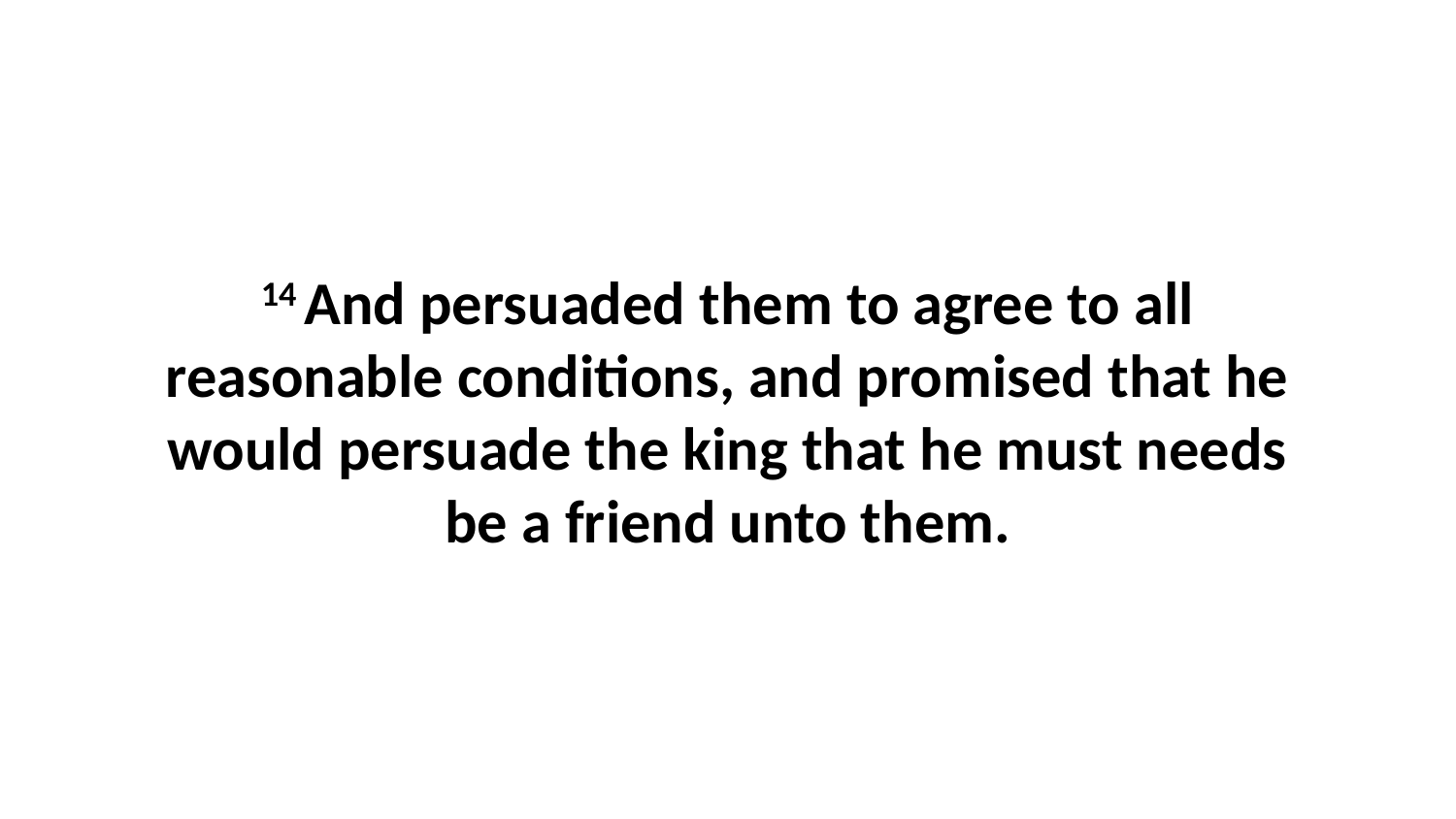

14 And persuaded them to agree to all reasonable conditions, and promised that he would persuade the king that he must needs be a friend unto them.